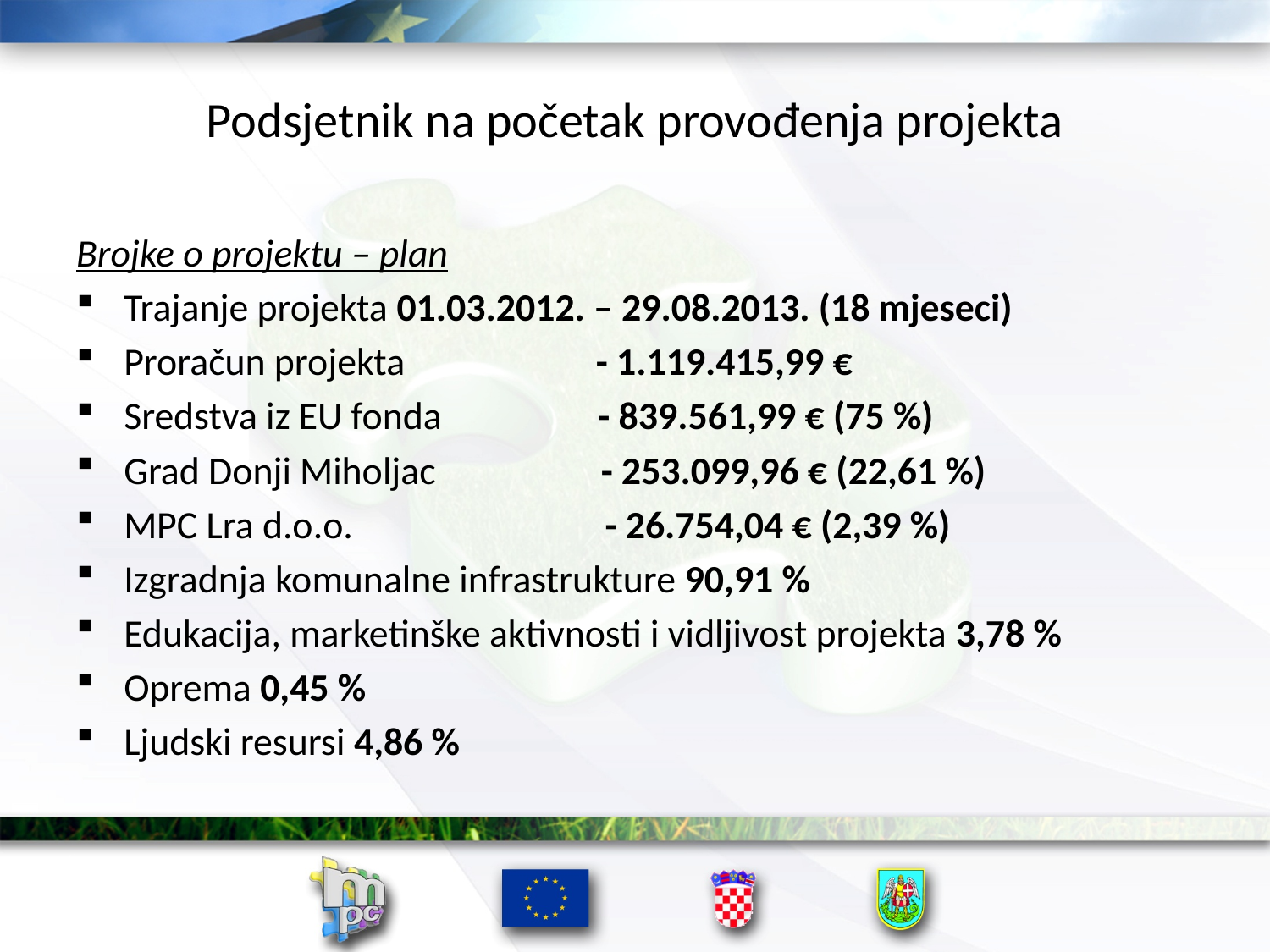

# Podsjetnik na početak provođenja projekta
Brojke o projektu – plan
Trajanje projekta 01.03.2012. – 29.08.2013. (18 mjeseci)
Proračun projekta                      - 1.119.415,99 €
Sredstva iz EU fonda                  - 839.561,99 € (75 %)
Grad Donji Miholjac                   - 253.099,96 € (22,61 %)
MPC Lra d.o.o.                             - 26.754,04 € (2,39 %)
Izgradnja komunalne infrastrukture 90,91 %
Edukacija, marketinške aktivnosti i vidljivost projekta 3,78 %
Oprema 0,45 %
Ljudski resursi 4,86 %